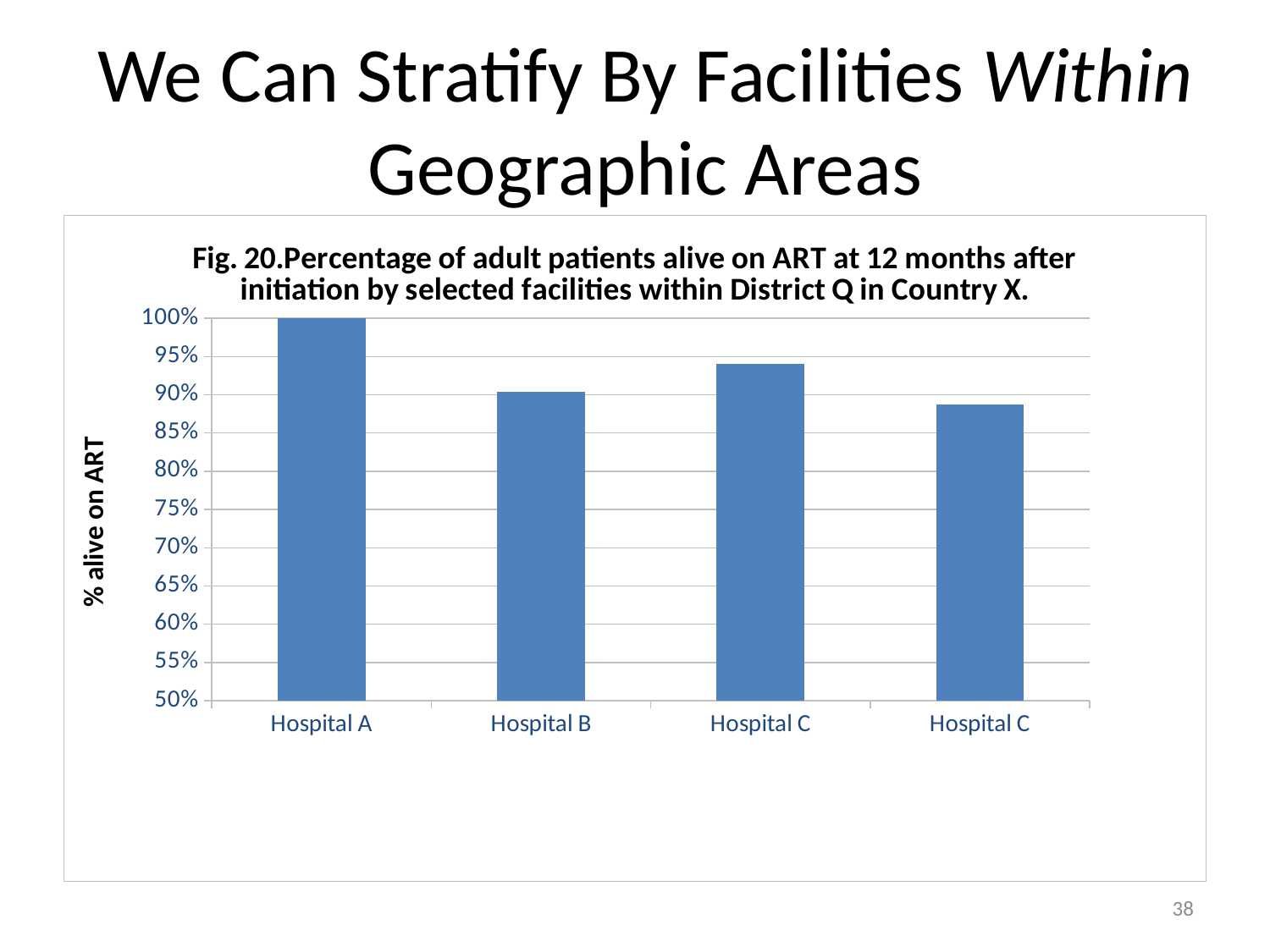

# We Can Stratify By Facilities Within Geographic Areas

### Chart: Fig. 20.Percentage of adult patients alive on ART at 12 months after initiation by selected facilities within District Q in Country X.

| Category | District B |
|---|---|
| Hospital A | 1.0 |
| Hospital B | 0.904 |
| Hospital C | 0.94 |
| Hospital C | 0.8874 |
38